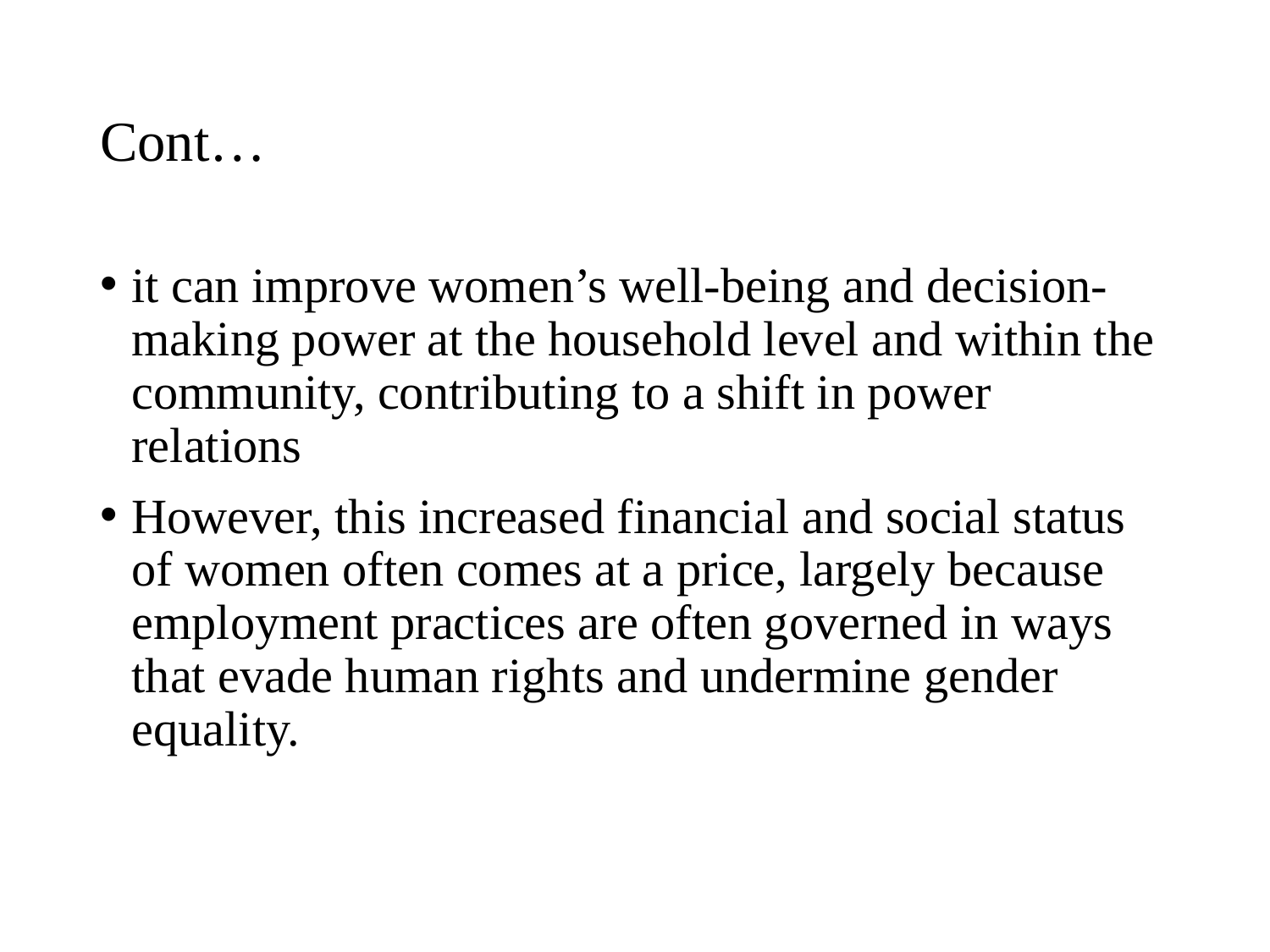

# Cont…
it can improve women’s well-being and decision-making power at the household level and within the community, contributing to a shift in power relations
However, this increased financial and social status of women often comes at a price, largely because employment practices are often governed in ways that evade human rights and undermine gender equality.